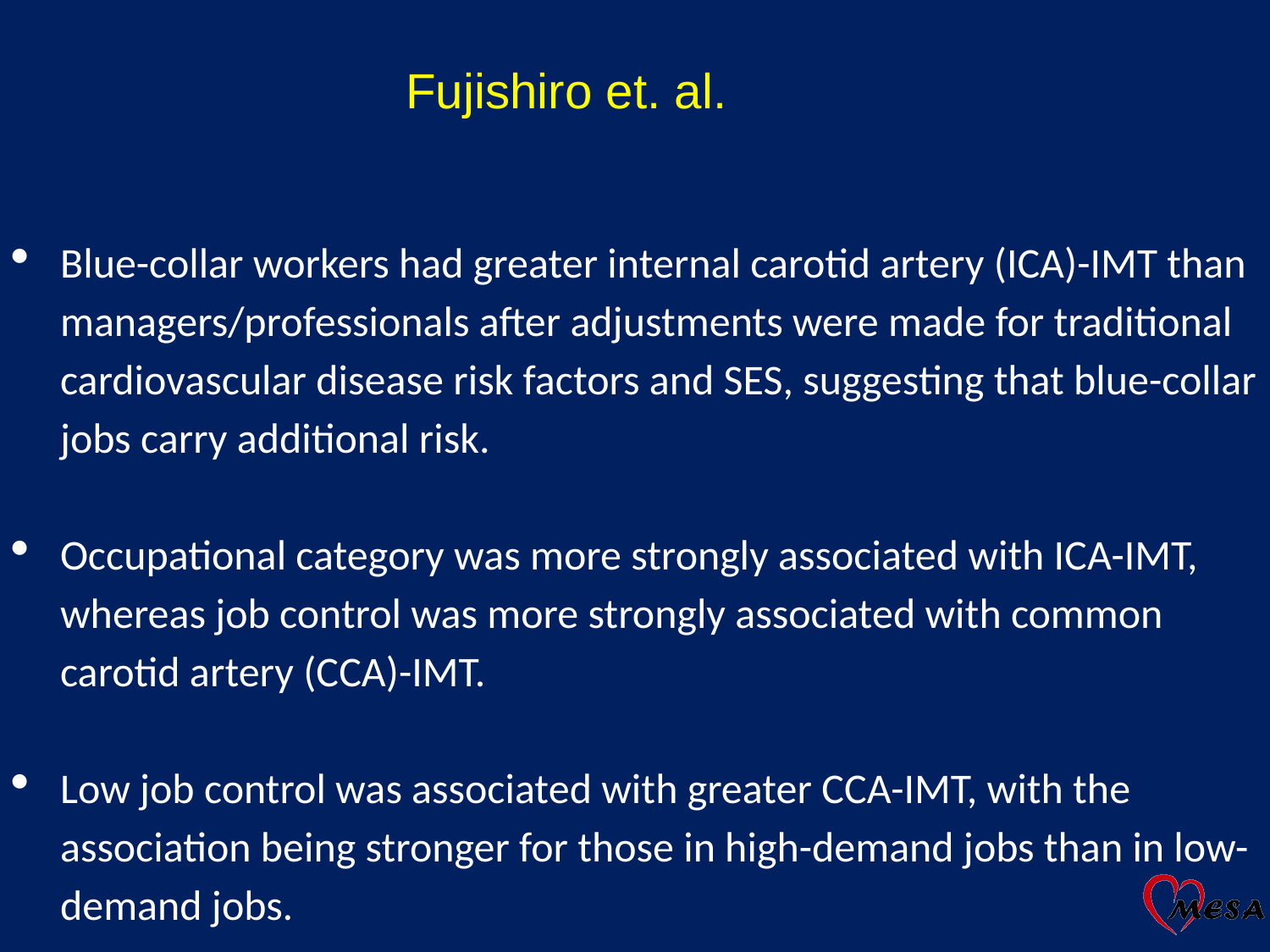

Fujishiro et. al.
Blue-collar workers had greater internal carotid artery (ICA)-IMT than managers/professionals after adjustments were made for traditional cardiovascular disease risk factors and SES, suggesting that blue-collar jobs carry additional risk.

Occupational category was more strongly associated with ICA-IMT, whereas job control was more strongly associated with common carotid artery (CCA)-IMT.

Low job control was associated with greater CCA-IMT, with the association being stronger for those in high-demand jobs than in low-demand jobs.